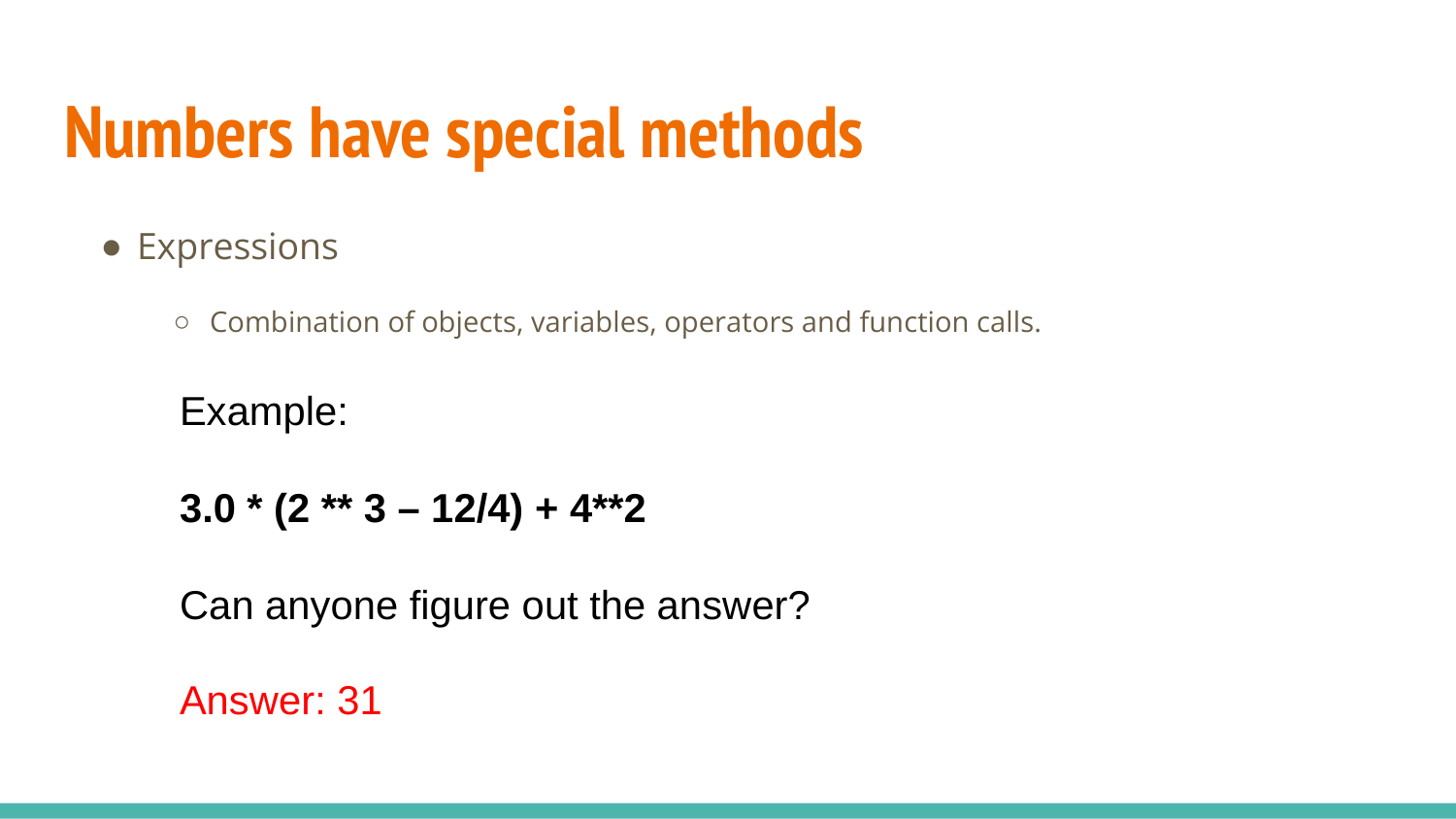

# Numbers have special methods

Expressions
Combination of objects, variables, operators and function calls.

Example:

3.0 * (2 ** 3 – 12/4) + 4**2

Can anyone figure out the answer?
Answer: 31